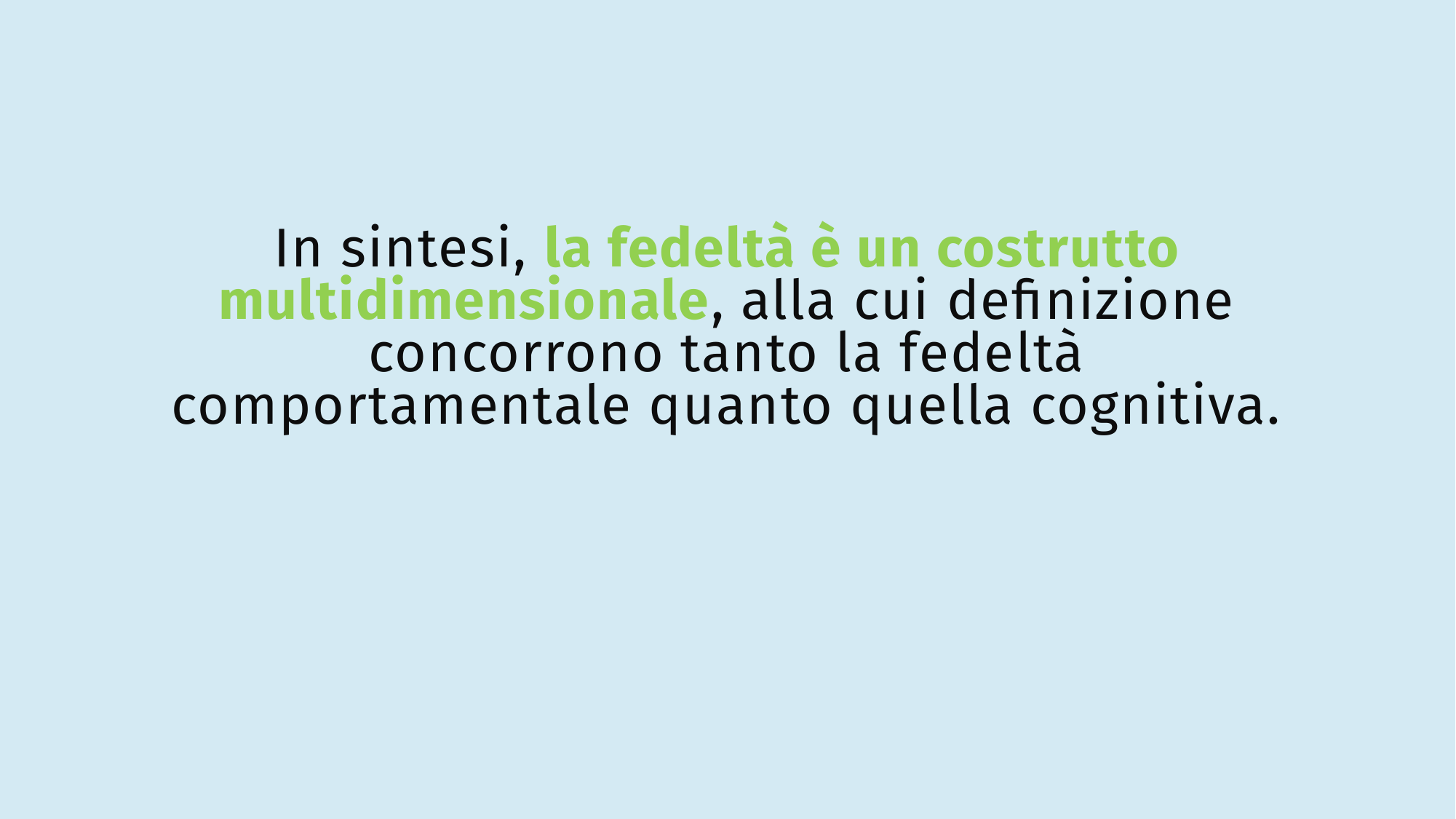

# In sintesi, la fedeltà è un costrutto multidimensionale, alla cui definizione concorrono tanto la fedeltà comportamentale quanto quella cognitiva.